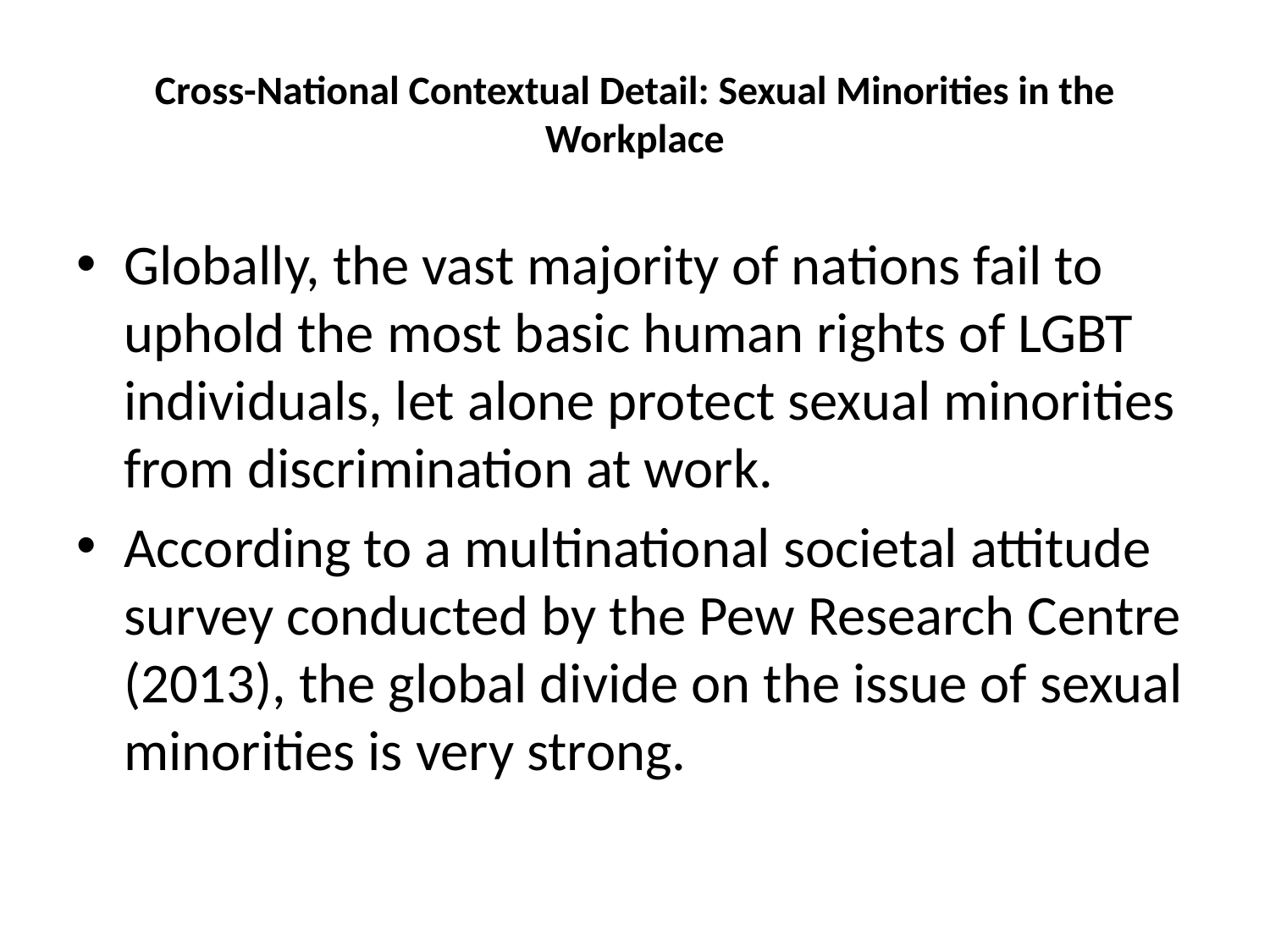

# Cross-National Contextual Detail: Sexual Minorities in the Workplace
Globally, the vast majority of nations fail to uphold the most basic human rights of LGBT individuals, let alone protect sexual minorities from discrimination at work.
According to a multinational societal attitude survey conducted by the Pew Research Centre (2013), the global divide on the issue of sexual minorities is very strong.